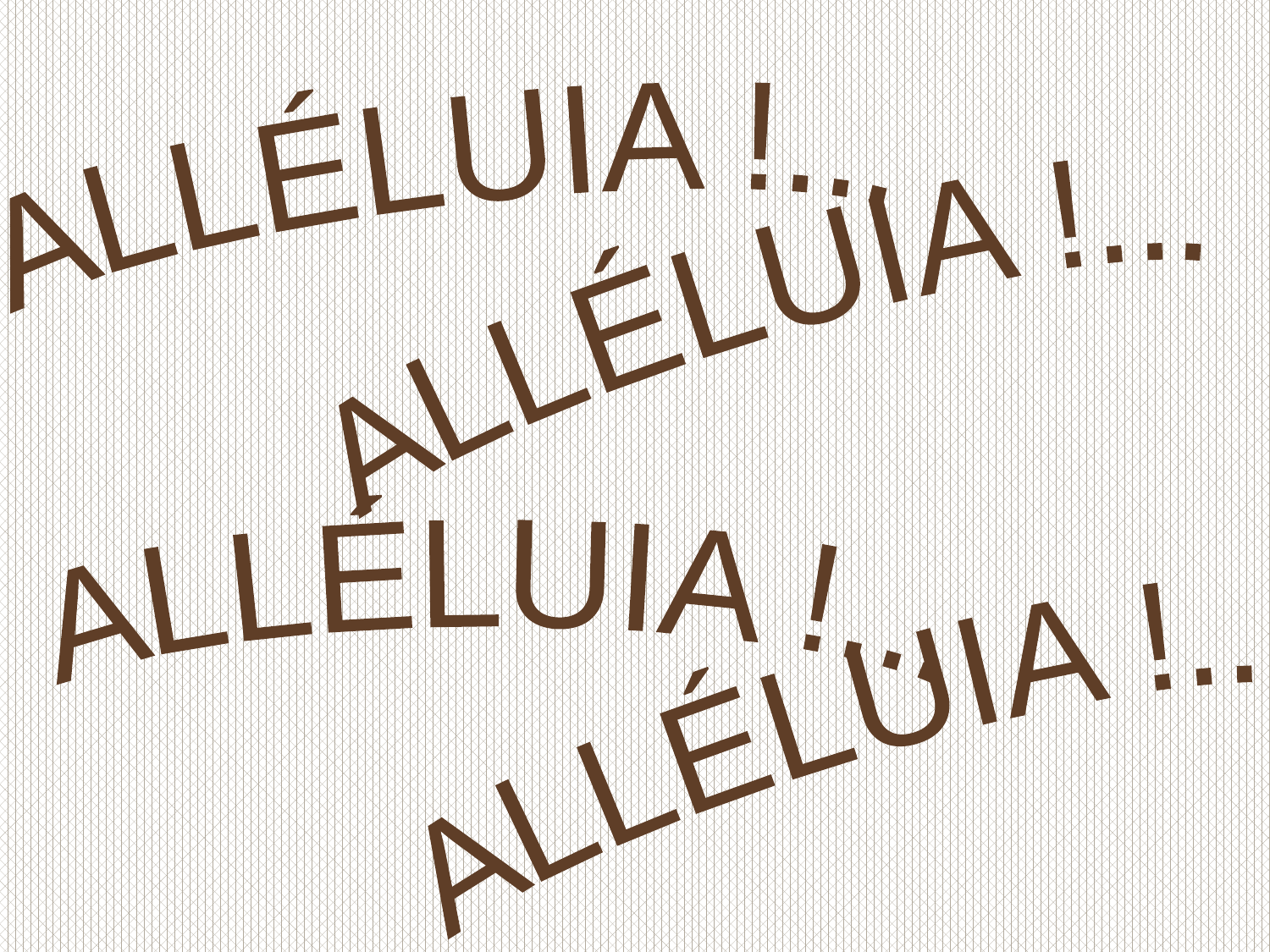

ALLÉLUIA !...
ALLÉLUIA !...
ALLÉLUIA !...
ALLÉLUIA !...